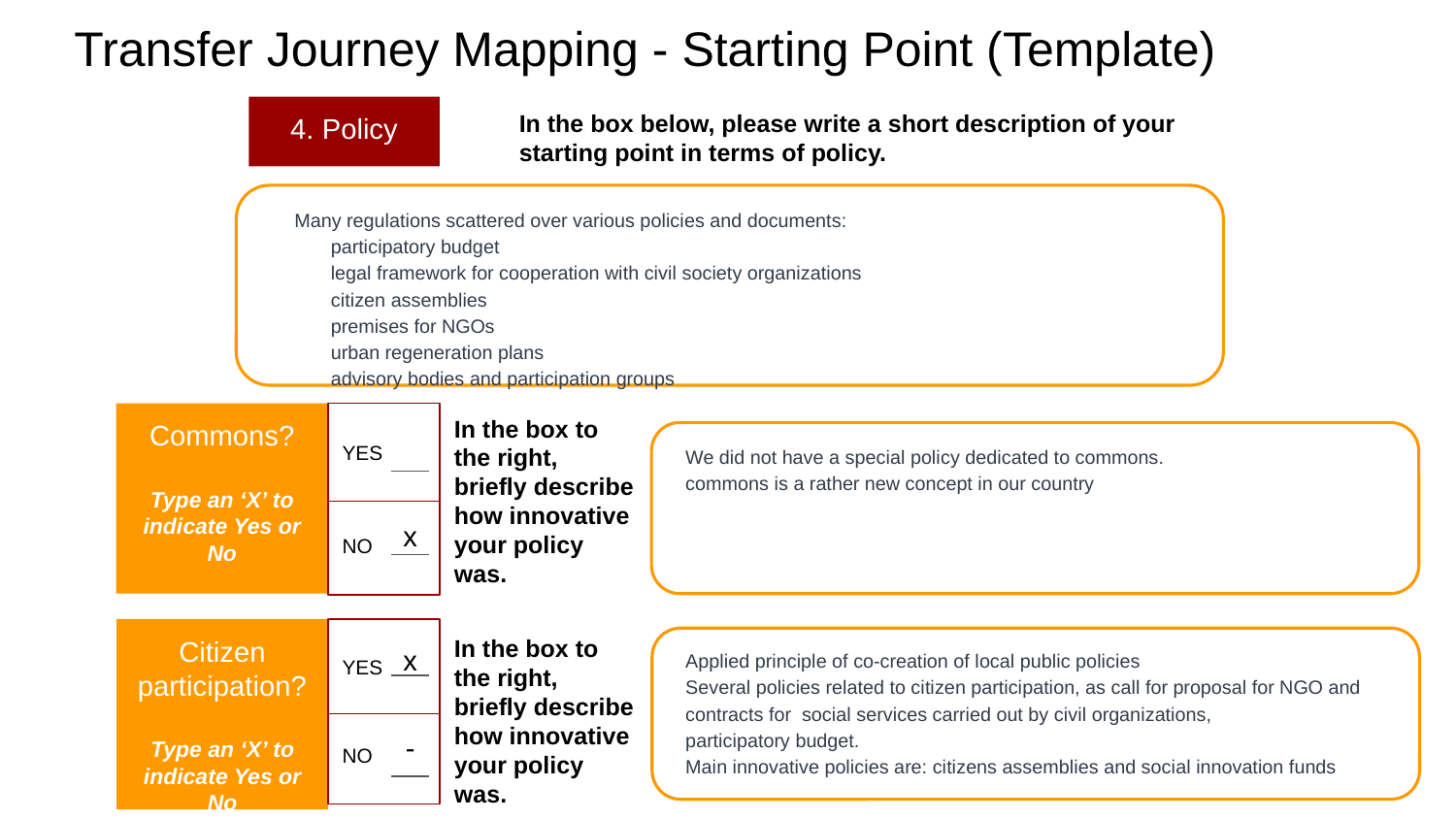

Transfer Journey Mapping - Starting Point (Template)
In the box below, please write a short description of your starting point in terms of policy.
4. Policy

Many regulations scattered over various policies and documents:
participatory budget
legal framework for cooperation with civil society organizations
citizen assemblies
premises for NGOs
urban regeneration plans
advisory bodies and participation groups

In the box to the right, briefly describe how innovative your policy was.
Commons?

Type an ‘X’ to indicate Yes or No
YES

We did not have a special policy dedicated to commons.
commons is a rather new concept in our country
NO
x
Citizen participation?

Type an ‘X’ to indicate Yes or No

YES
In the box to the right, briefly describe how innovative your policy was.
x

Applied principle of co-creation of local public policies
Several policies related to citizen participation, as call for proposal for NGO and contracts for  social services carried out by civil organizations,
participatory budget.
Main innovative policies are: citizens assemblies and social innovation funds

NO
-